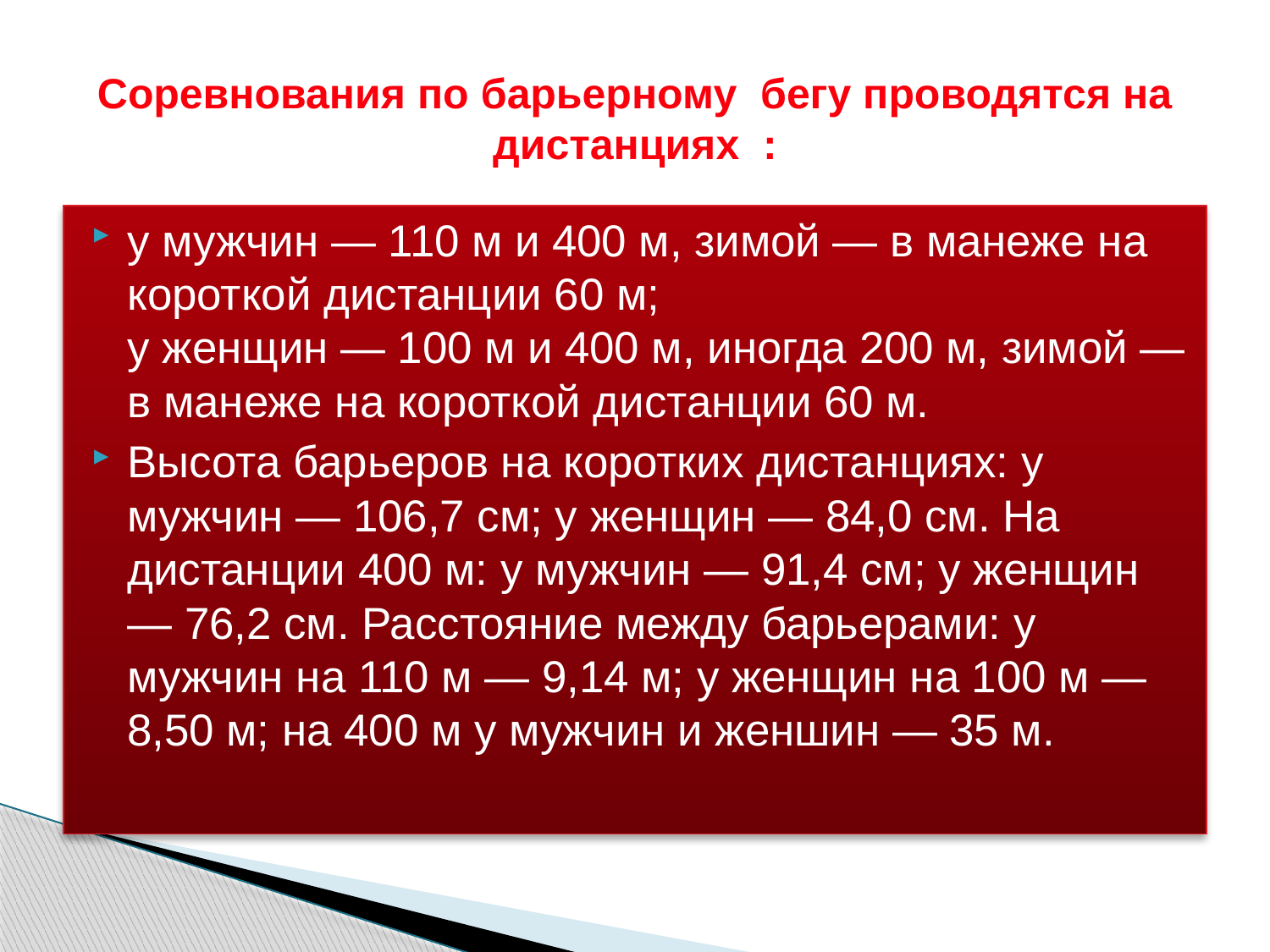

# Соревнования по барьерному  бегу проводятся на дистанциях  :
у мужчин — 110 м и 400 м, зимой — в манеже на короткой дистанции 60 м;
у женщин — 100 м и 400 м, иногда 200 м, зимой — в манеже на короткой дистанции 60 м.
Высота барьеров на коротких дистанциях: у мужчин — 106,7 см; у женщин — 84,0 см. На дистанции 400 м: у мужчин — 91,4 см; у женщин — 76,2 см. Расстояние между барьерами: у мужчин на 110 м — 9,14 м; у женщин на 100 м — 8,50 м; на 400 м у мужчин и женшин — 35 м.